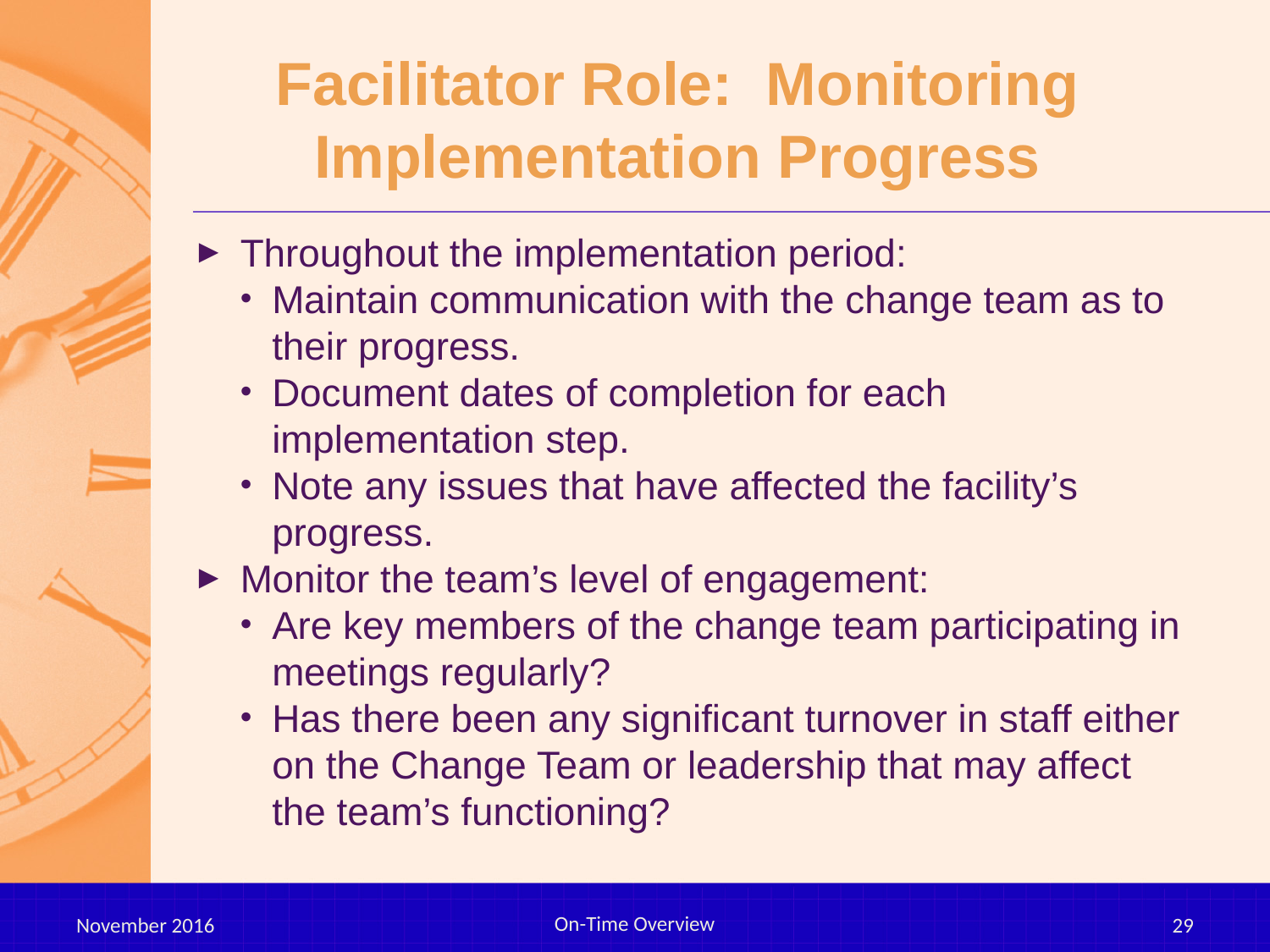

# Facilitator Role:  Monitoring Implementation Progress
Throughout the implementation period:
Maintain communication with the change team as to their progress.
Document dates of completion for each implementation step.
Note any issues that have affected the facility’s progress.
Monitor the team’s level of engagement:
Are key members of the change team participating in meetings regularly?
Has there been any significant turnover in staff either on the Change Team or leadership that may affect the team’s functioning?
On-Time Overview
November 2016
29